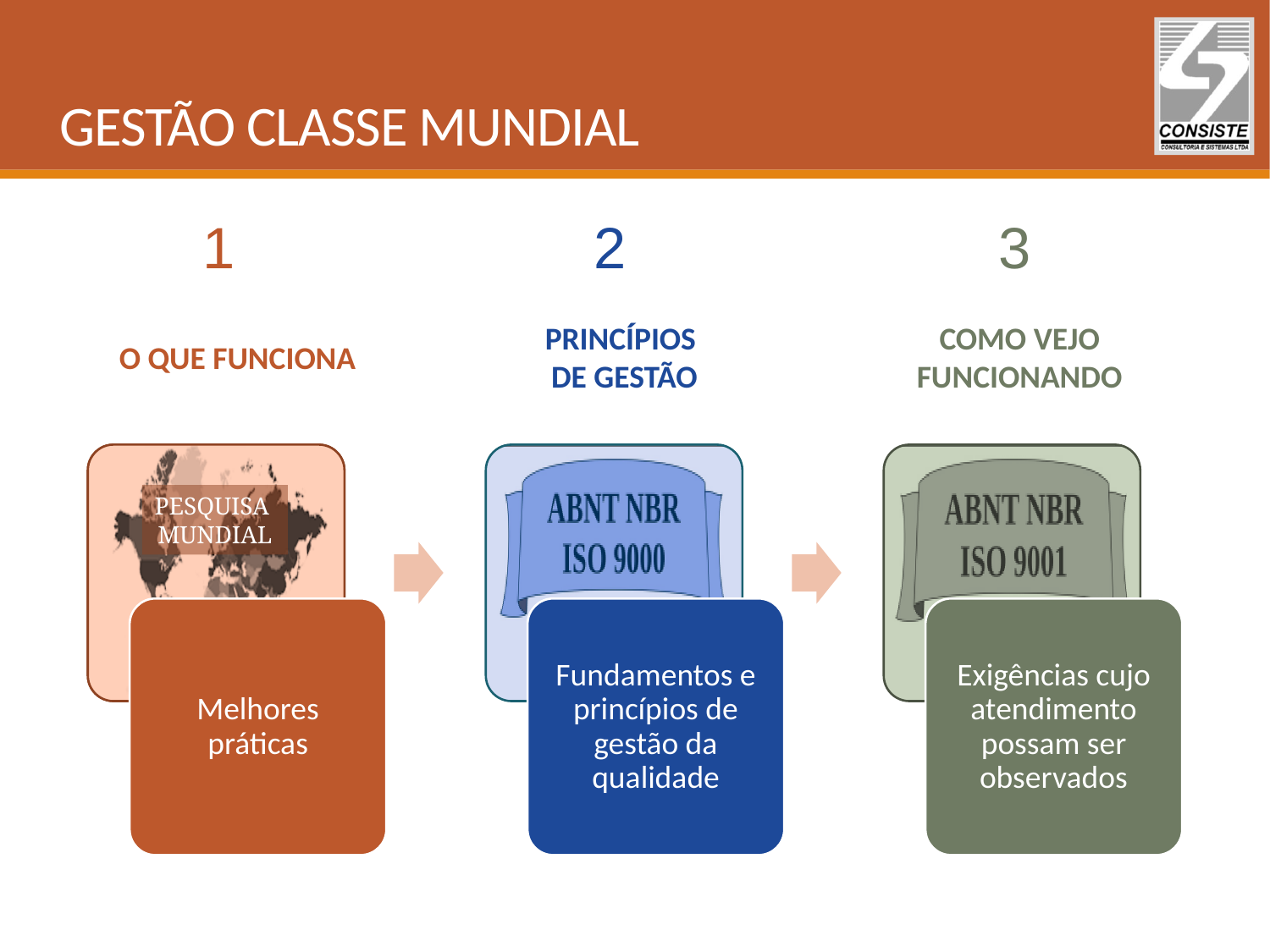

# GESTÃO CLASSE MUNDIAL

1
2
3
PRINCÍPIOS
DE GESTÃO
COMO VEJO
FUNCIONANDO
O QUE FUNCIONA

Fundamentos e princípios de gestão da qualidade

Exigências cujo atendimento possam ser observados
PESQUISA
MUNDIAL
Melhores práticas